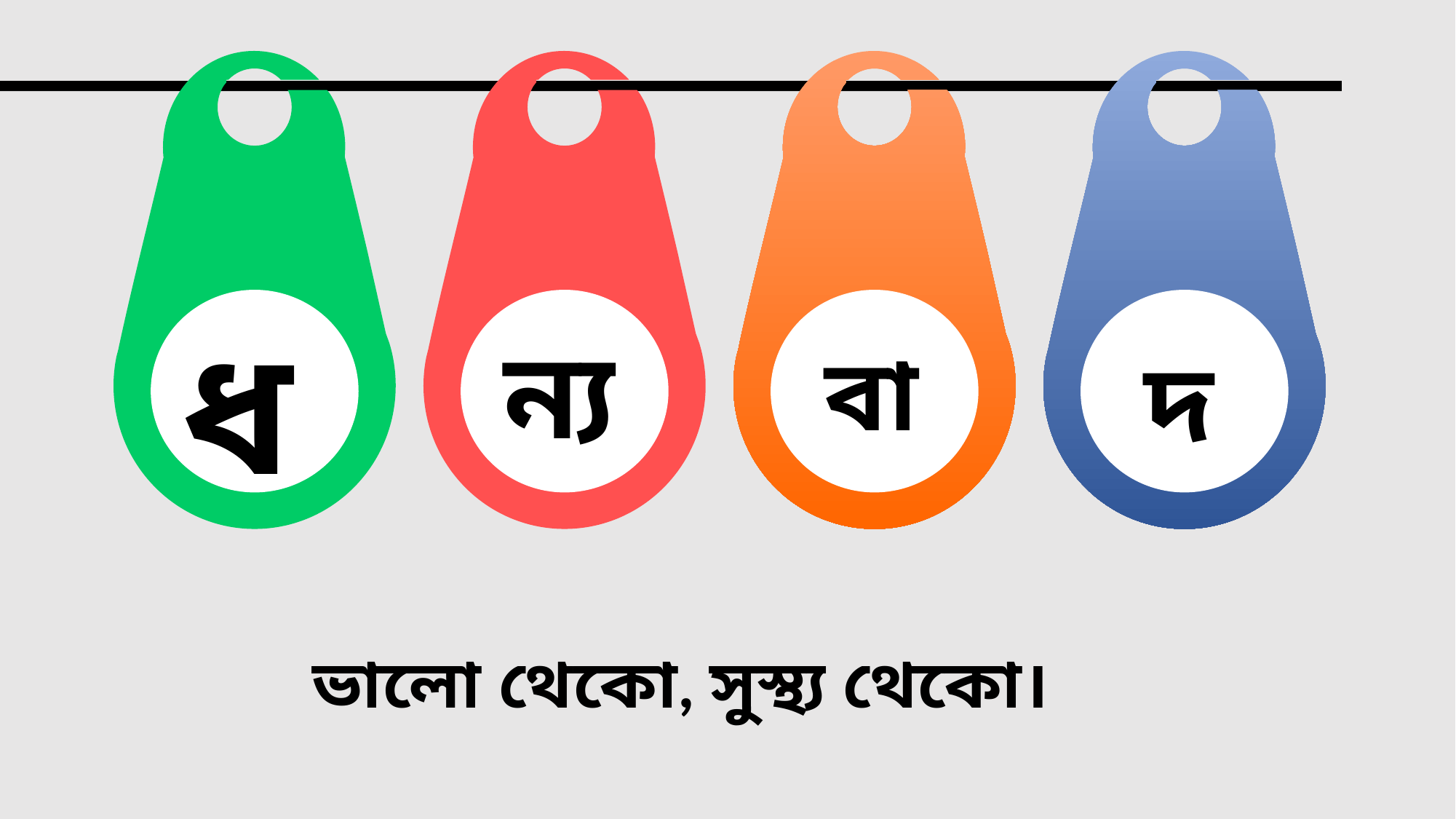

দ্ধ
ধ

ন্য

বা

দ

ভালো থেকো, সুস্থ্য থেকো।